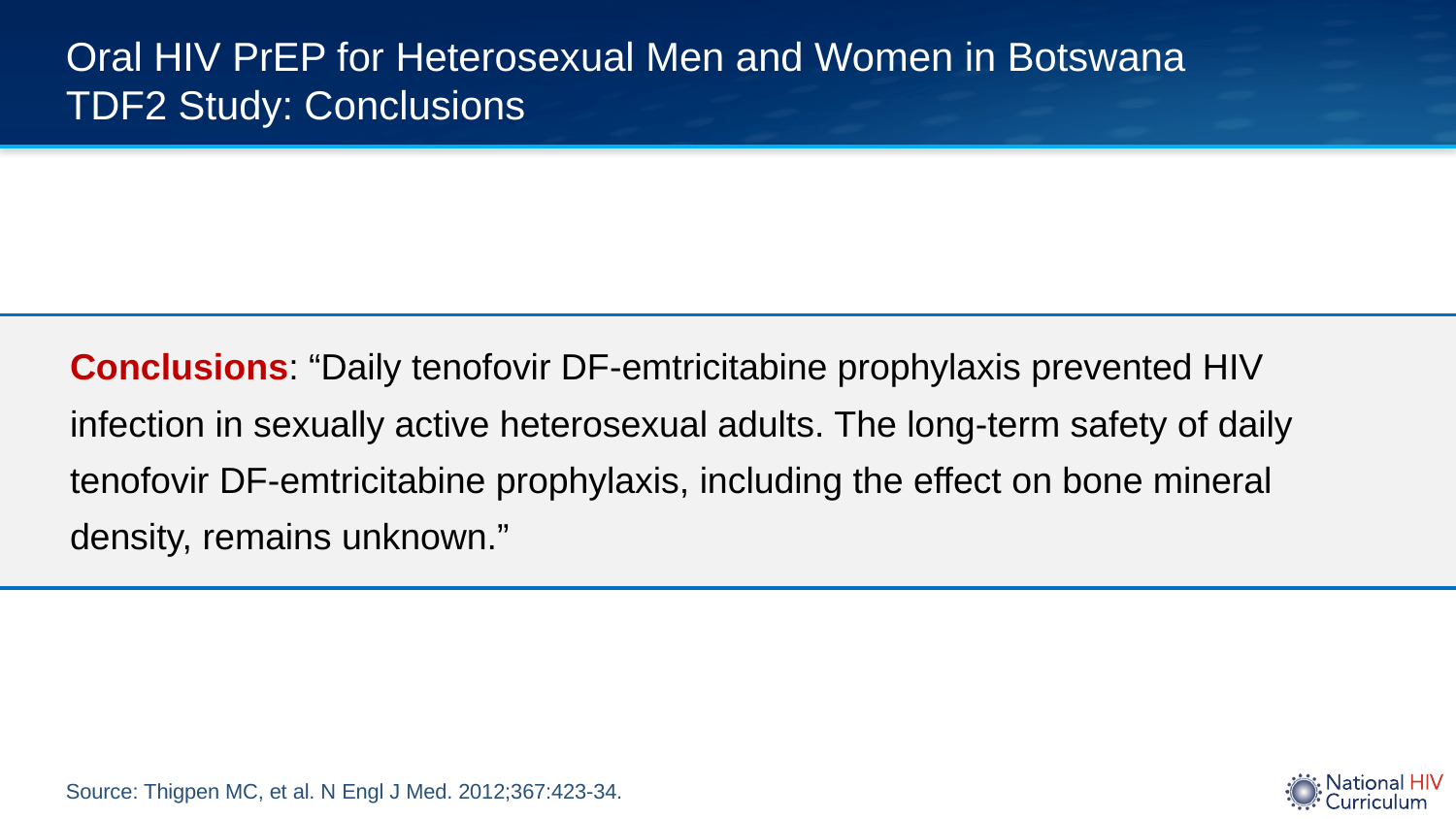

# Oral HIV PrEP for Heterosexual Men and Women in Botswana TDF2 Study: Conclusions
Conclusions: “Daily tenofovir DF-emtricitabine prophylaxis prevented HIV infection in sexually active heterosexual adults. The long-term safety of daily tenofovir DF-emtricitabine prophylaxis, including the effect on bone mineral density, remains unknown.”
Source: Thigpen MC, et al. N Engl J Med. 2012;367:423-34.